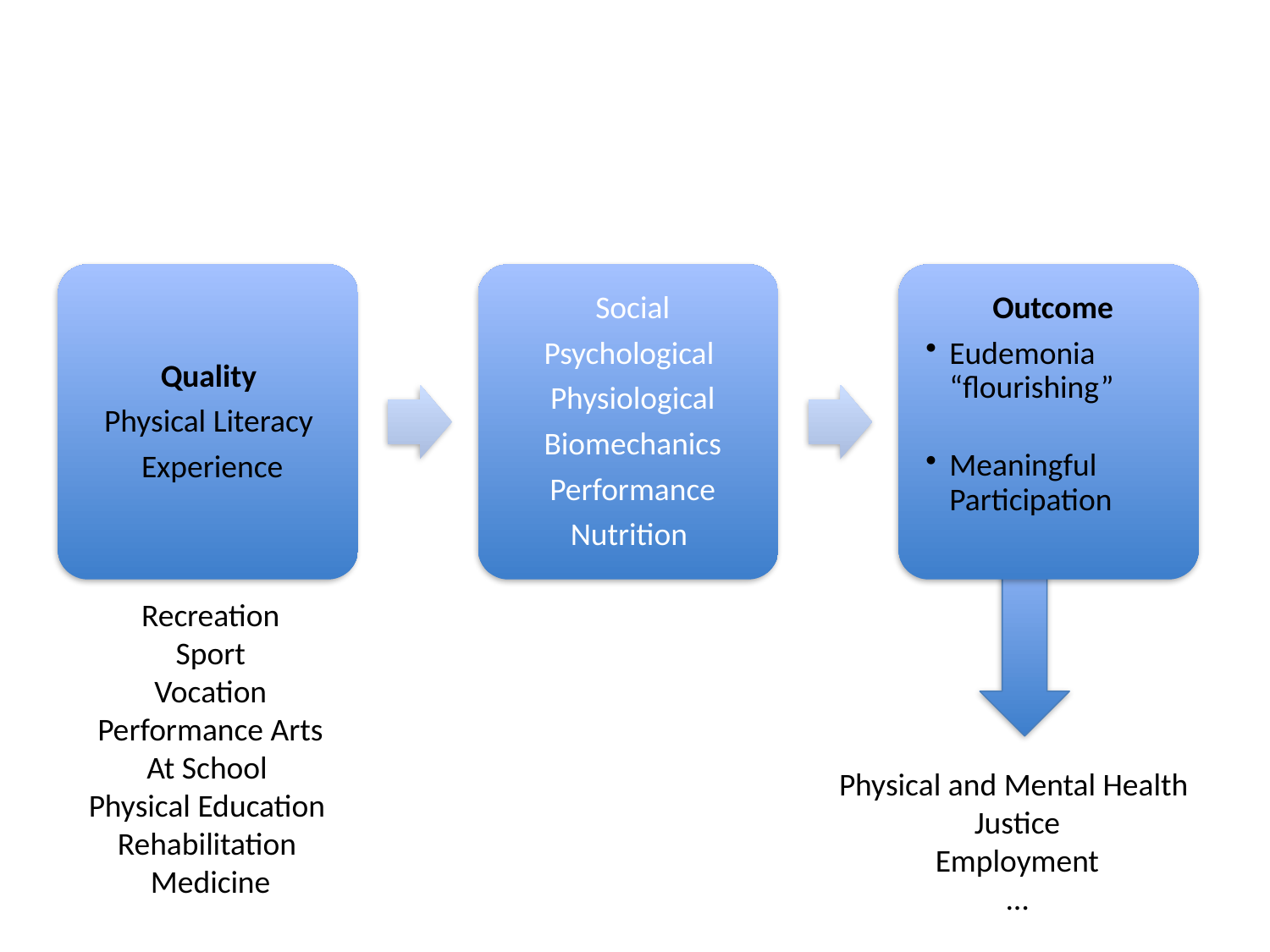

Quality
Physical Literacy
Experience

Social
Psychological
Physiological
Biomechanics
Performance
Nutrition

Outcome
Eudemonia “flourishing”

Meaningful Participation

Recreation
Sport
Vocation
Performance Arts
At School
Physical Education
Rehabilitation
Medicine

Physical and Mental Health
Justice
Employment
…